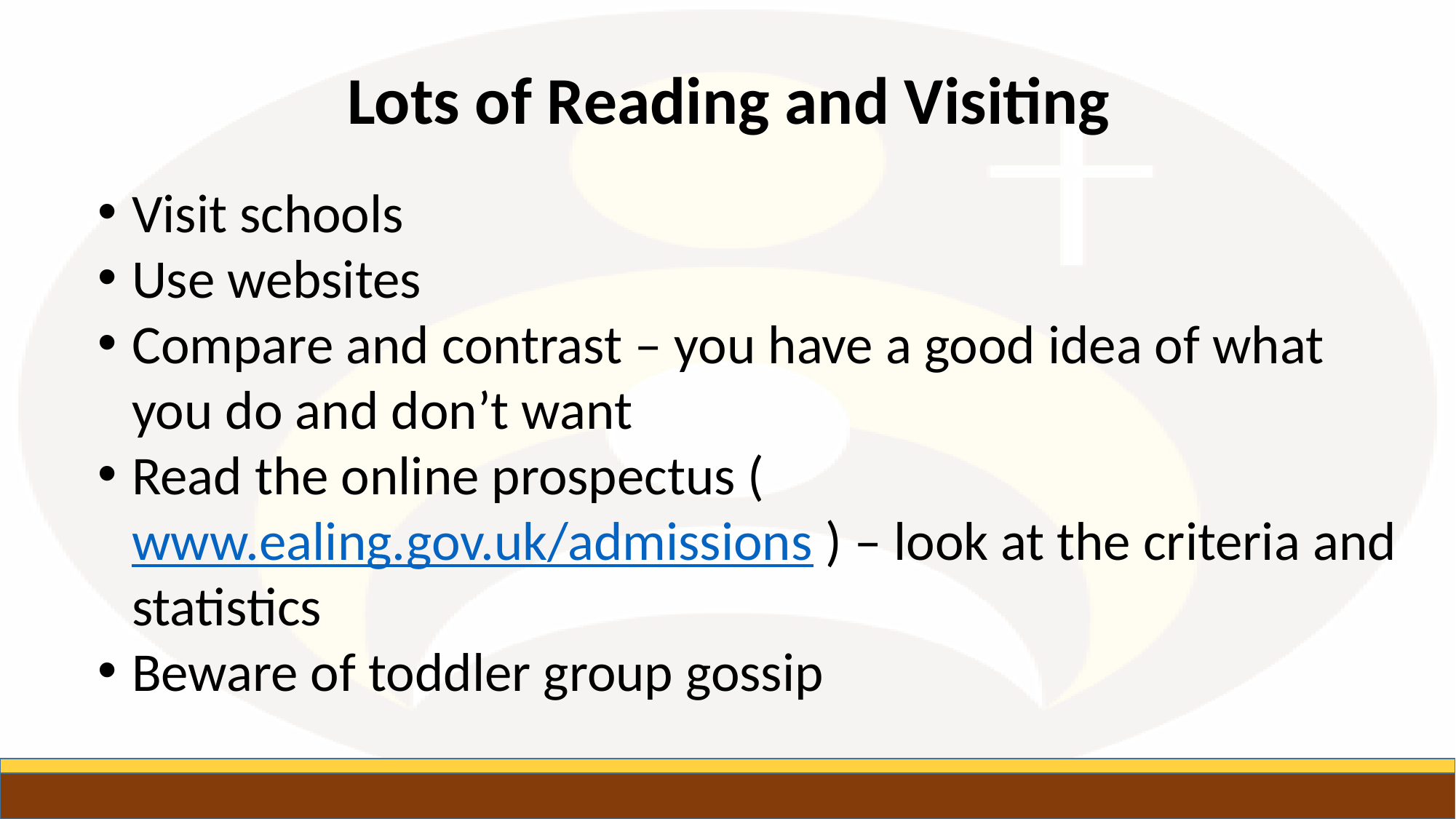

Lots of Reading and Visiting
Visit schools
Use websites
Compare and contrast – you have a good idea of what you do and don’t want
Read the online prospectus (www.ealing.gov.uk/admissions ) – look at the criteria and statistics
Beware of toddler group gossip